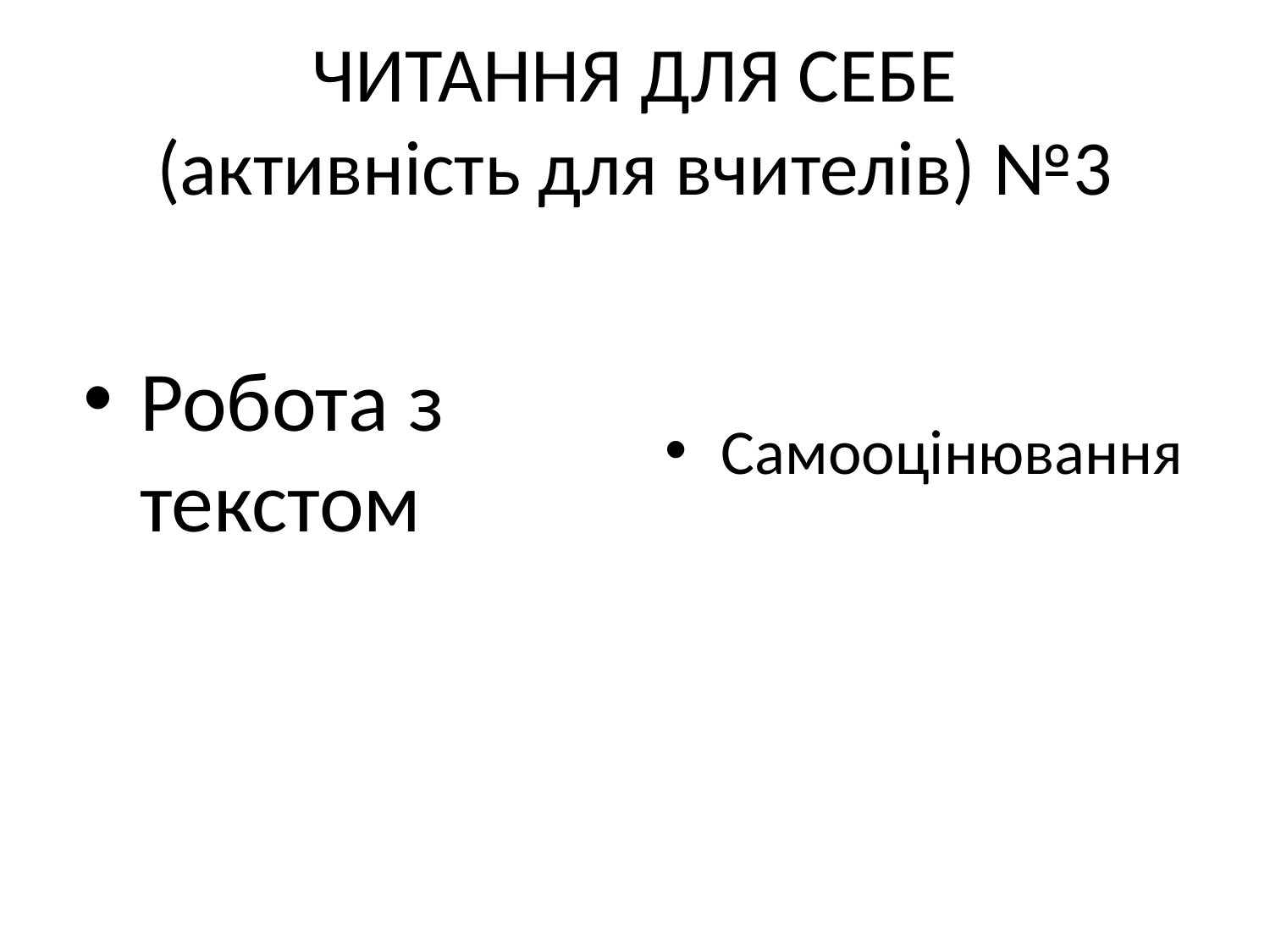

# ЧИТАННЯ ДЛЯ СЕБЕ (активність для вчителів) №3

Робота з текстом

Самооцінювання